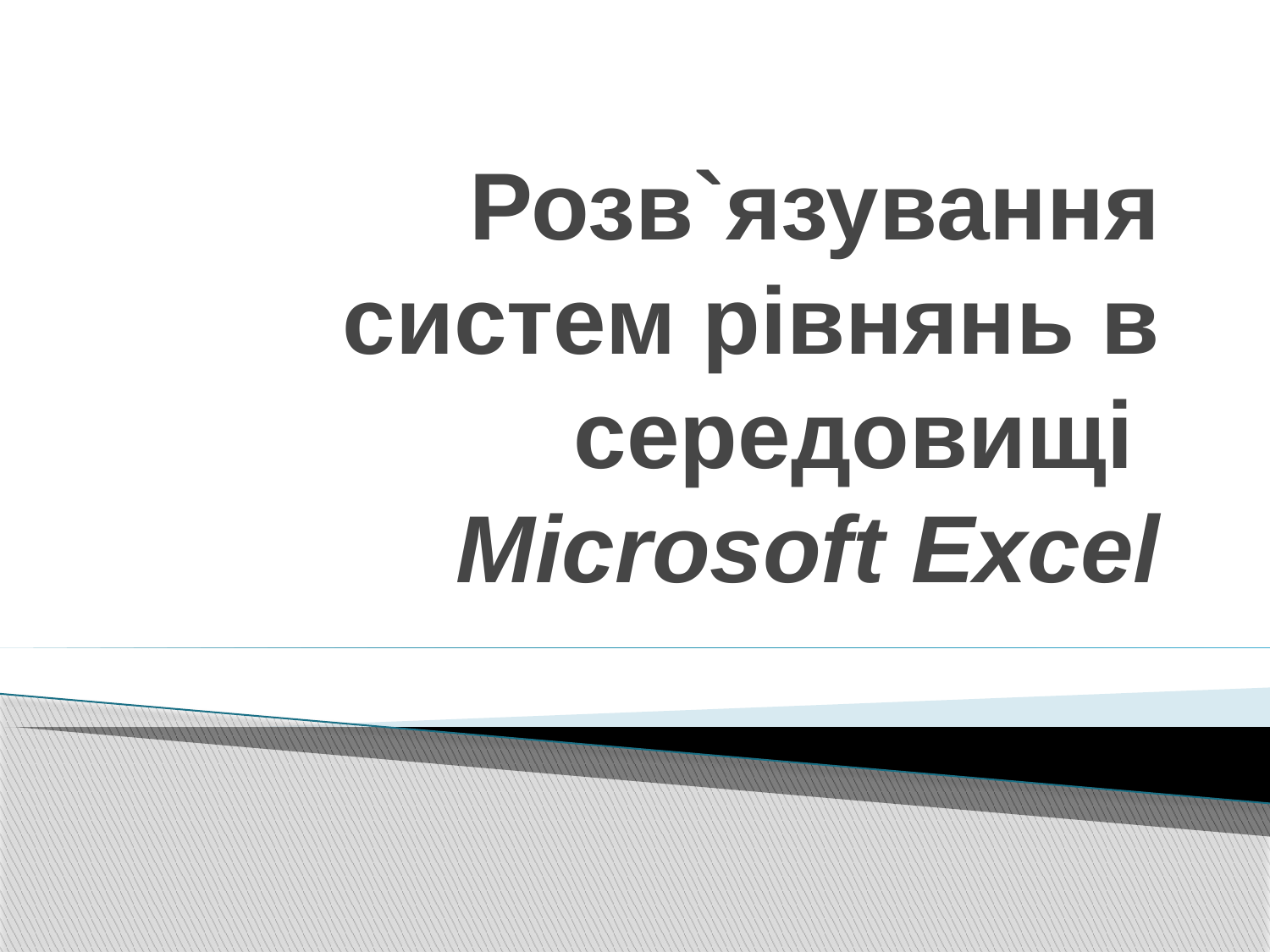

# Розв`язування систем рівнянь в середовищі Microsoft Excel